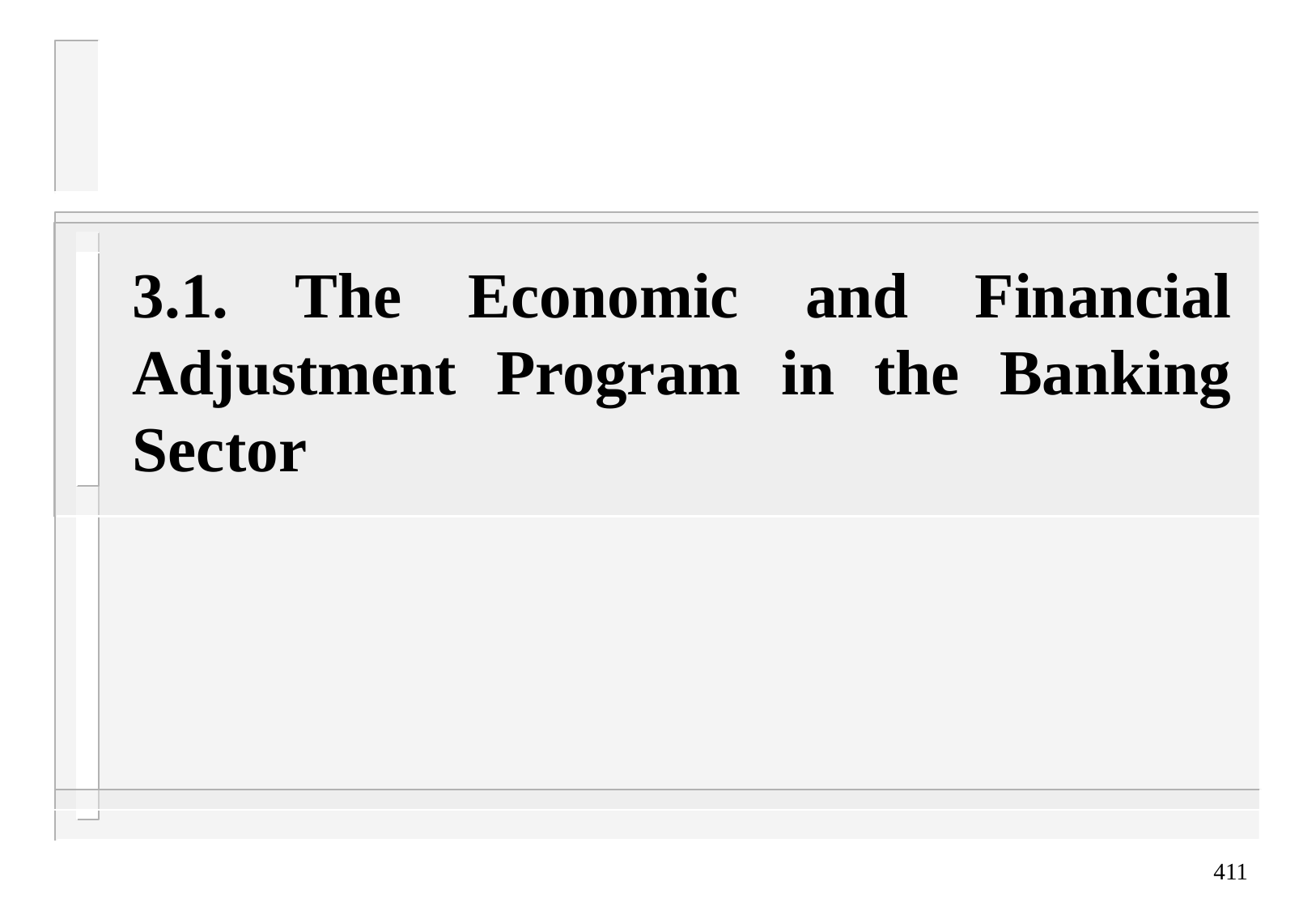

# 3.1. The Economic and Financial Adjustment Program in the Banking Sector
411